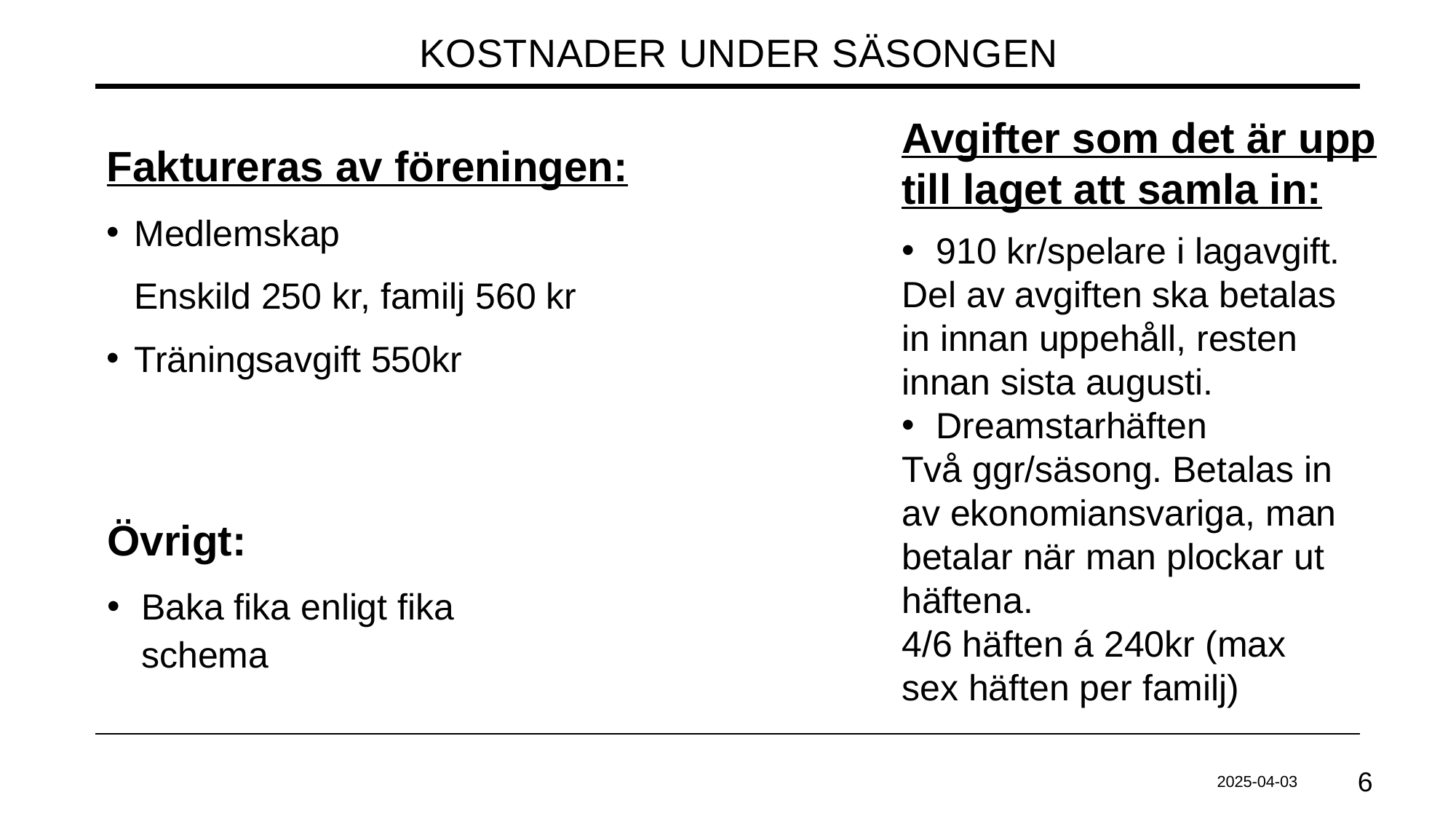

# Kostnader Under säsongen
Avgifter som det är upp till laget att samla in:

Faktureras av föreningen:
Medlemskap
Enskild 250 kr, familj 560 kr
Träningsavgift 550kr

910 kr/spelare i lagavgift.
Del av avgiften ska betalas in innan uppehåll, resten innan sista augusti.
Dreamstarhäften
Två ggr/säsong. Betalas in av ekonomiansvariga, man betalar när man plockar ut häftena.
4/6 häften á 240kr (max sex häften per familj)

Övrigt:
Baka fika enligt fika schema

2025-04-03
6